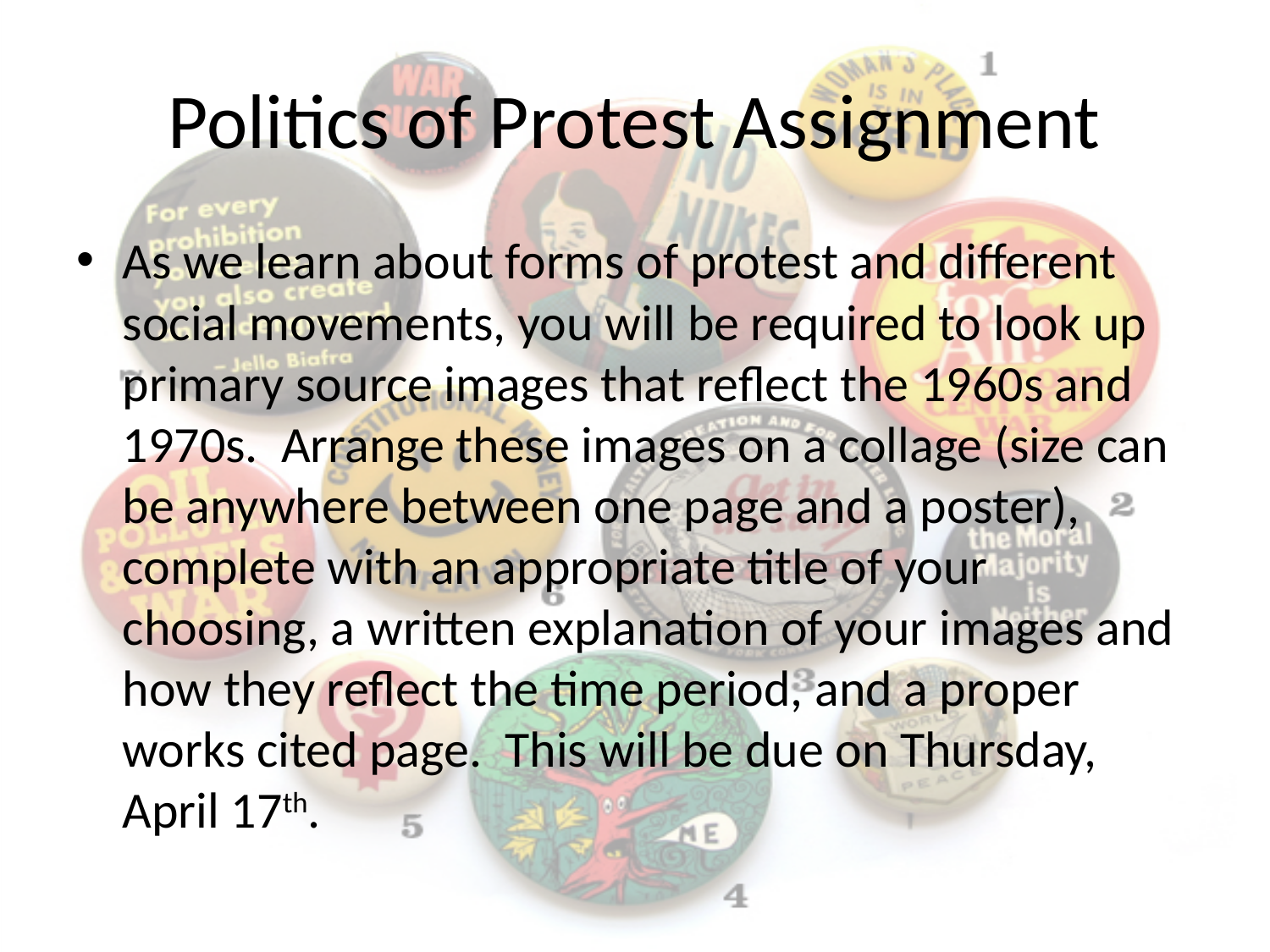

# Politics of Protest Assignment
As we learn about forms of protest and different social movements, you will be required to look up primary source images that reflect the 1960s and 1970s.  Arrange these images on a collage (size can be anywhere between one page and a poster), complete with an appropriate title of your choosing, a written explanation of your images and how they reflect the time period, and a proper works cited page.  This will be due on Thursday, April 17th.